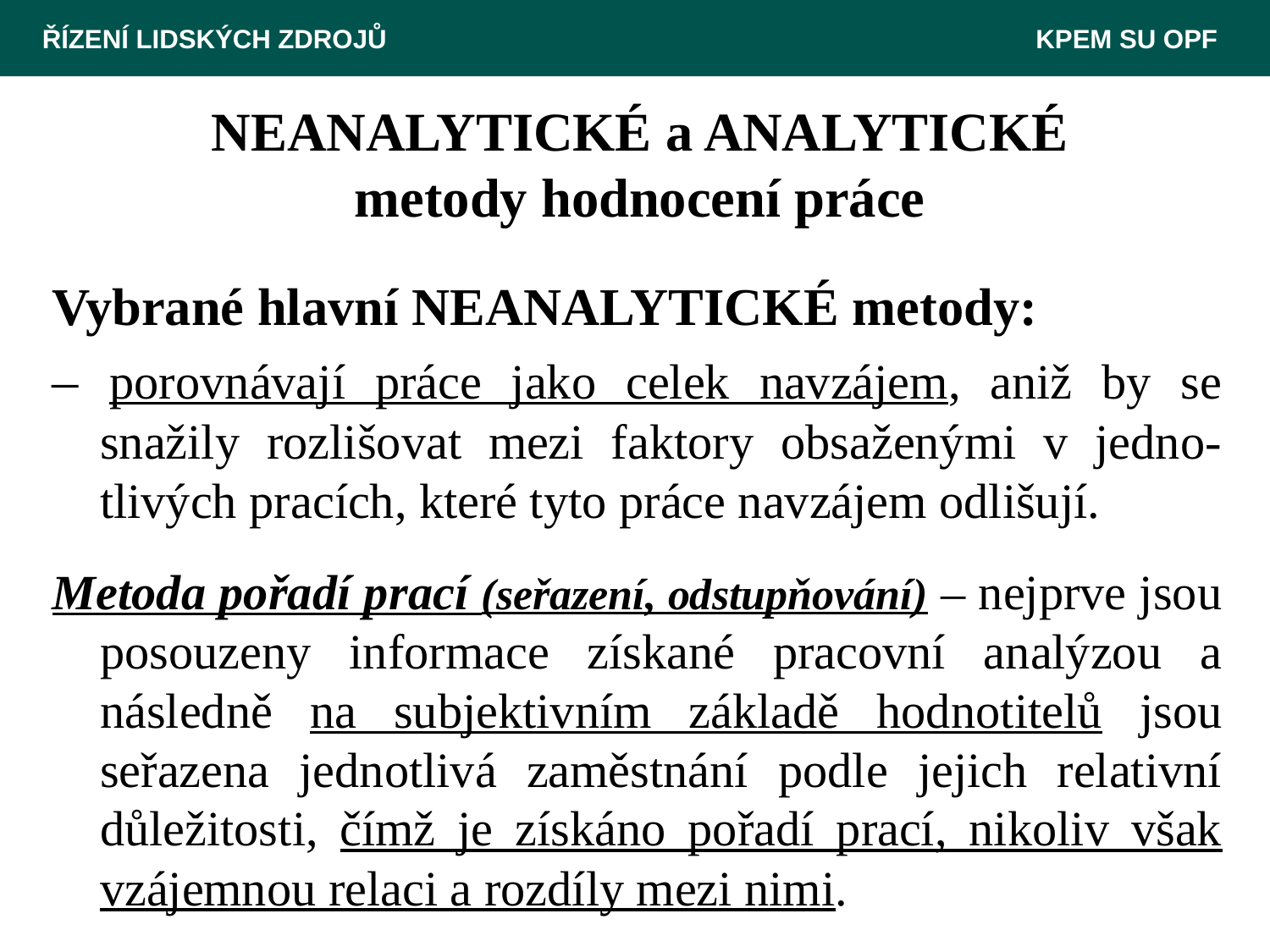

ŘÍZENÍ LIDSKÝCH ZDROJŮ 					 KPEM SU OPF
NEANALYTICKÉ a ANALYTICKÉ
metody hodnocení práce
Vybrané hlavní NEANALYTICKÉ metody:
– porovnávají práce jako celek navzájem, aniž by se snažily rozlišovat mezi faktory obsaženými v jedno-tlivých pracích, které tyto práce navzájem odlišují.
Metoda pořadí prací (seřazení, odstupňování) – nejprve jsou posouzeny informace získané pracovní analýzou a následně na subjektivním základě hodnotitelů jsou seřazena jednotlivá zaměstnání podle jejich relativní důležitosti, čímž je získáno pořadí prací, nikoliv však vzájemnou relaci a rozdíly mezi nimi.